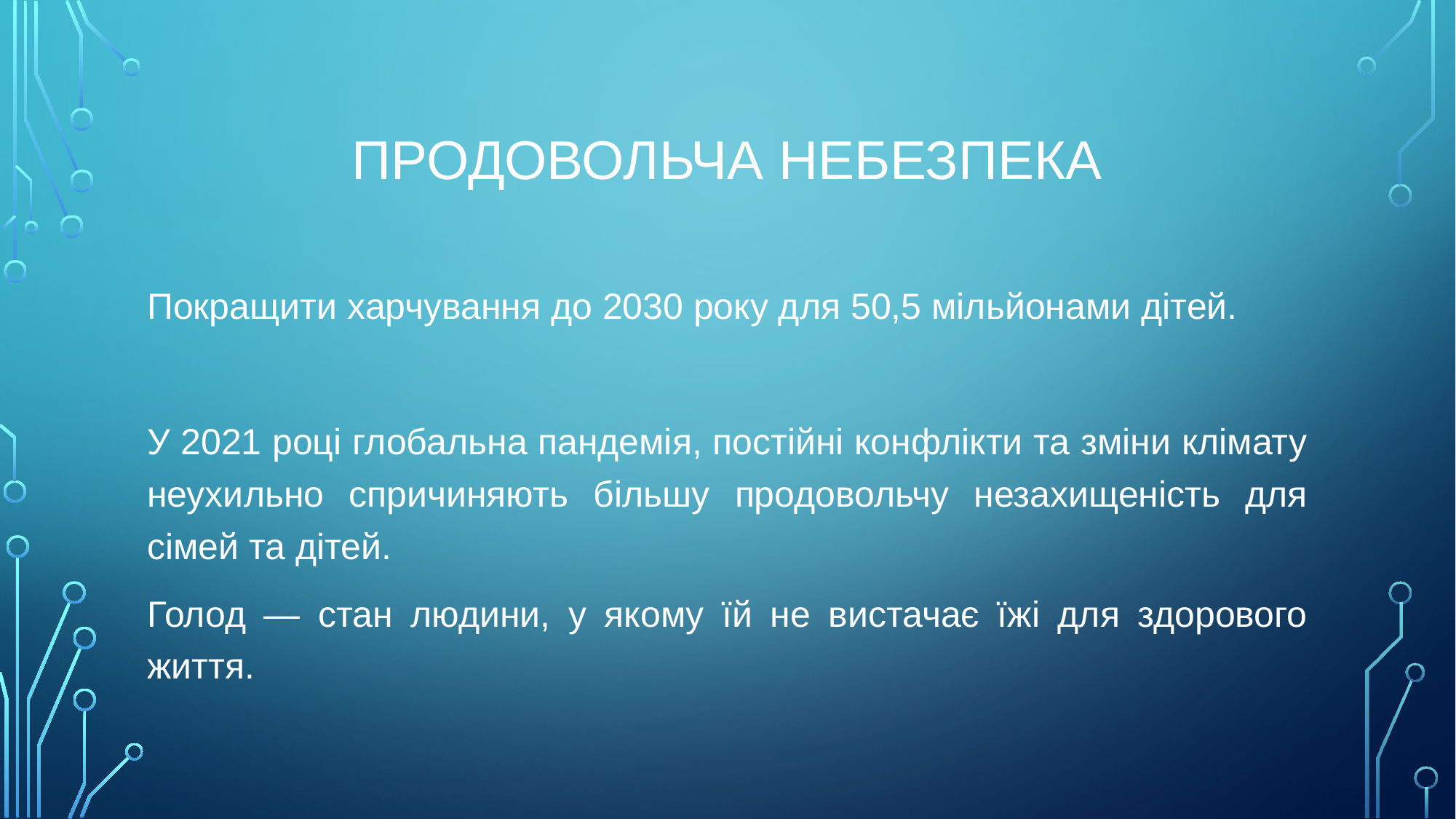

# Продовольча небезпека
Покращити харчування до 2030 року для 50,5 мільйонами дітей.

У 2021 році глобальна пандемія, постійні конфлікти та зміни клімату неухильно спричиняють більшу продовольчу незахищеність для сімей та дітей.
Голод — стан людини, у якому їй не вистачає їжі для здорового життя.